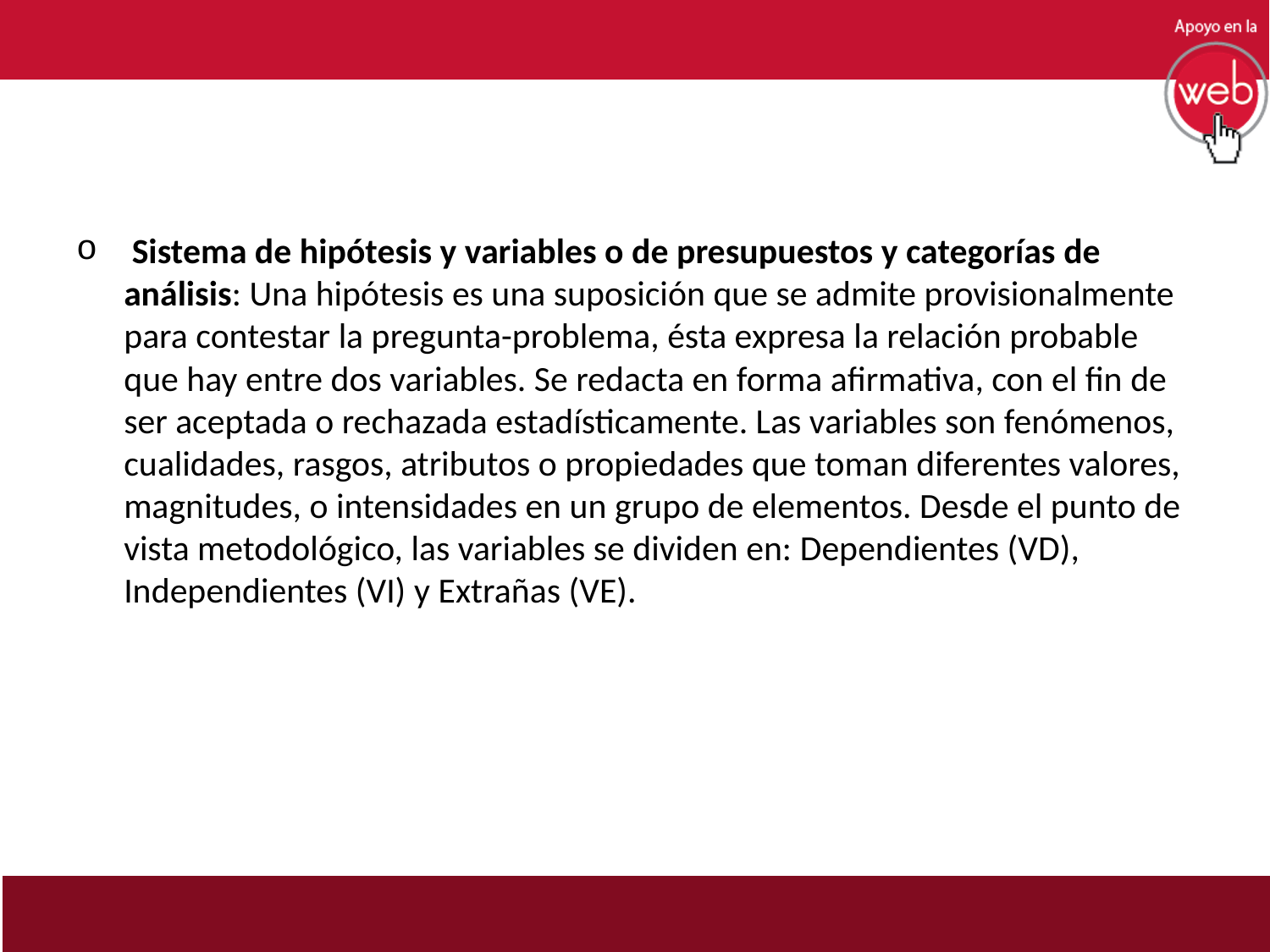

Sistema de hipótesis y variables o de presupuestos y categorías de análisis: Una hipótesis es una suposición que se admite provisionalmente para contestar la pregunta-problema, ésta expresa la relación probable que hay entre dos variables. Se redacta en forma afirmativa, con el fin de ser aceptada o rechazada estadísticamente. Las variables son fenómenos, cualidades, rasgos, atributos o propiedades que toman diferentes valores, magnitudes, o intensidades en un grupo de elementos. Desde el punto de vista metodológico, las variables se dividen en: Dependientes (VD), Independientes (VI) y Extrañas (VE).